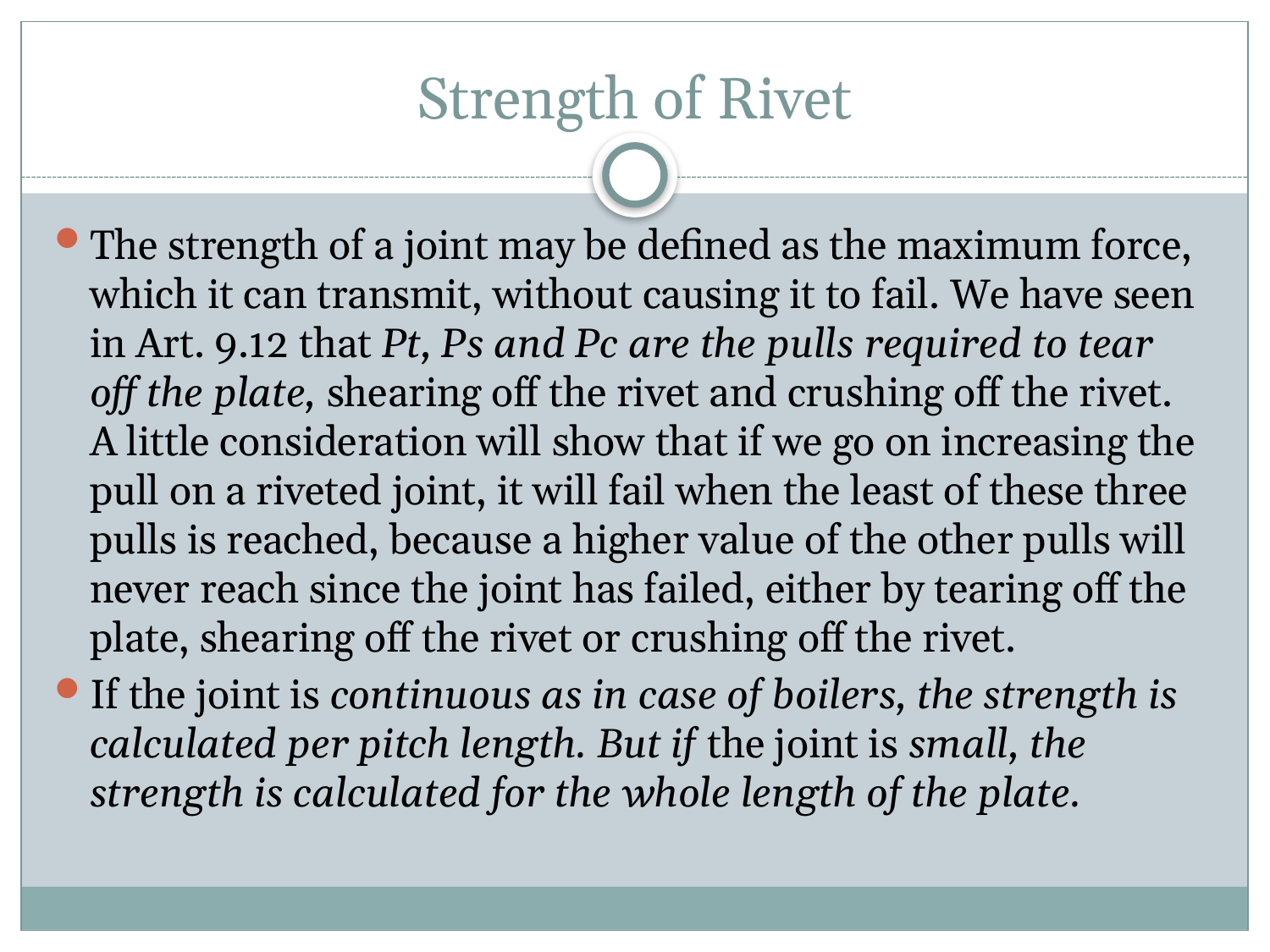

# Strength of Rivet
The strength of a joint may be defined as the maximum force, which it can transmit, without causing it to fail. We have seen in Art. 9.12 that Pt, Ps and Pc are the pulls required to tear off the plate, shearing off the rivet and crushing off the rivet. A little consideration will show that if we go on increasing the pull on a riveted joint, it will fail when the least of these three pulls is reached, because a higher value of the other pulls will never reach since the joint has failed, either by tearing off the plate, shearing off the rivet or crushing off the rivet.
If the joint is continuous as in case of boilers, the strength is calculated per pitch length. But if the joint is small, the strength is calculated for the whole length of the plate.